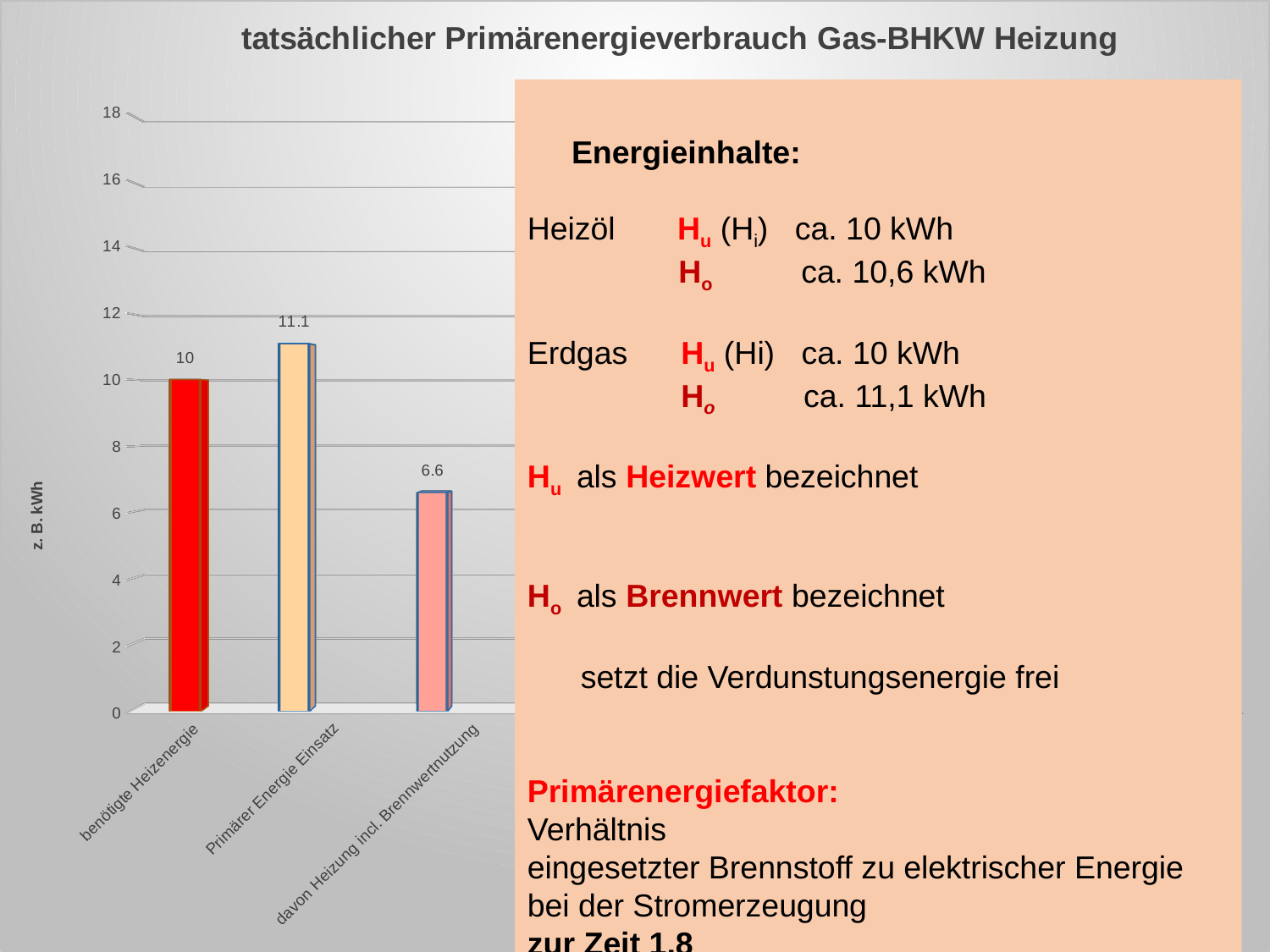

[unsupported chart]

        Energieinhalte:

Heizöl       Hu (Hi)   ca. 10 kWh
                 Ho          ca. 10,6 kWh

Erdgas      Hu (Hi)   ca. 10 kWh
	   Ho          ca. 11,1 kWh

Hu   als Heizwert bezeichnet

Ho   als Brennwert bezeichnet

      setzt die Verdunstungsenergie frei

Primärenergiefaktor:
Verhältnis
eingesetzter Brennstoff zu elektrischer Energie
bei der Stromerzeugung
zur Zeit 1,8